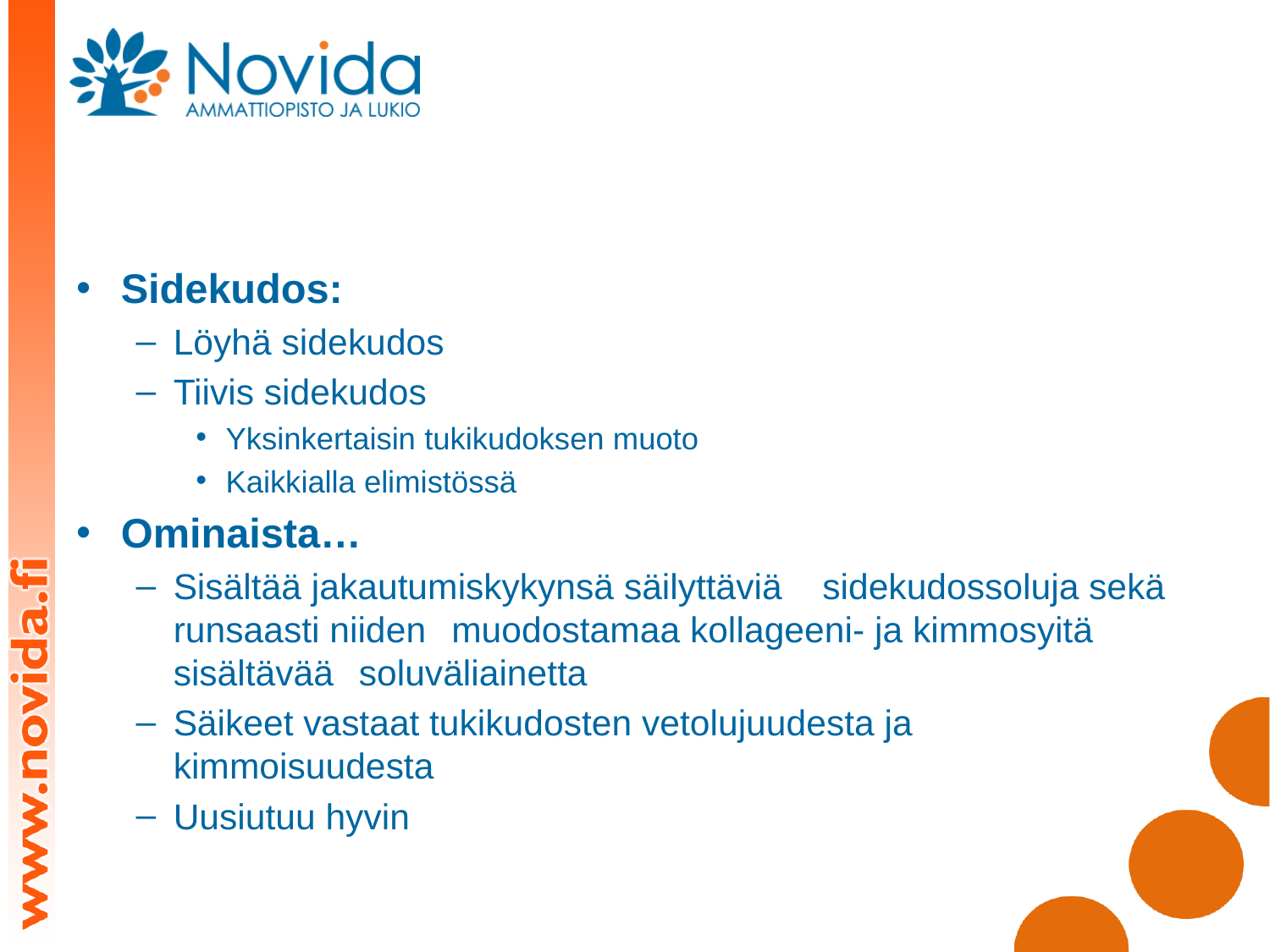

#
Sidekudos:
Löyhä sidekudos
Tiivis sidekudos
Yksinkertaisin tukikudoksen muoto
Kaikkialla elimistössä
Ominaista…
Sisältää jakautumiskykynsä säilyttäviä 	sidekudossoluja sekä runsaasti niiden 	muodostamaa kollageeni- ja kimmosyitä sisältävää 	soluväliainetta
Säikeet vastaat tukikudosten vetolujuudesta ja 	kimmoisuudesta
Uusiutuu hyvin